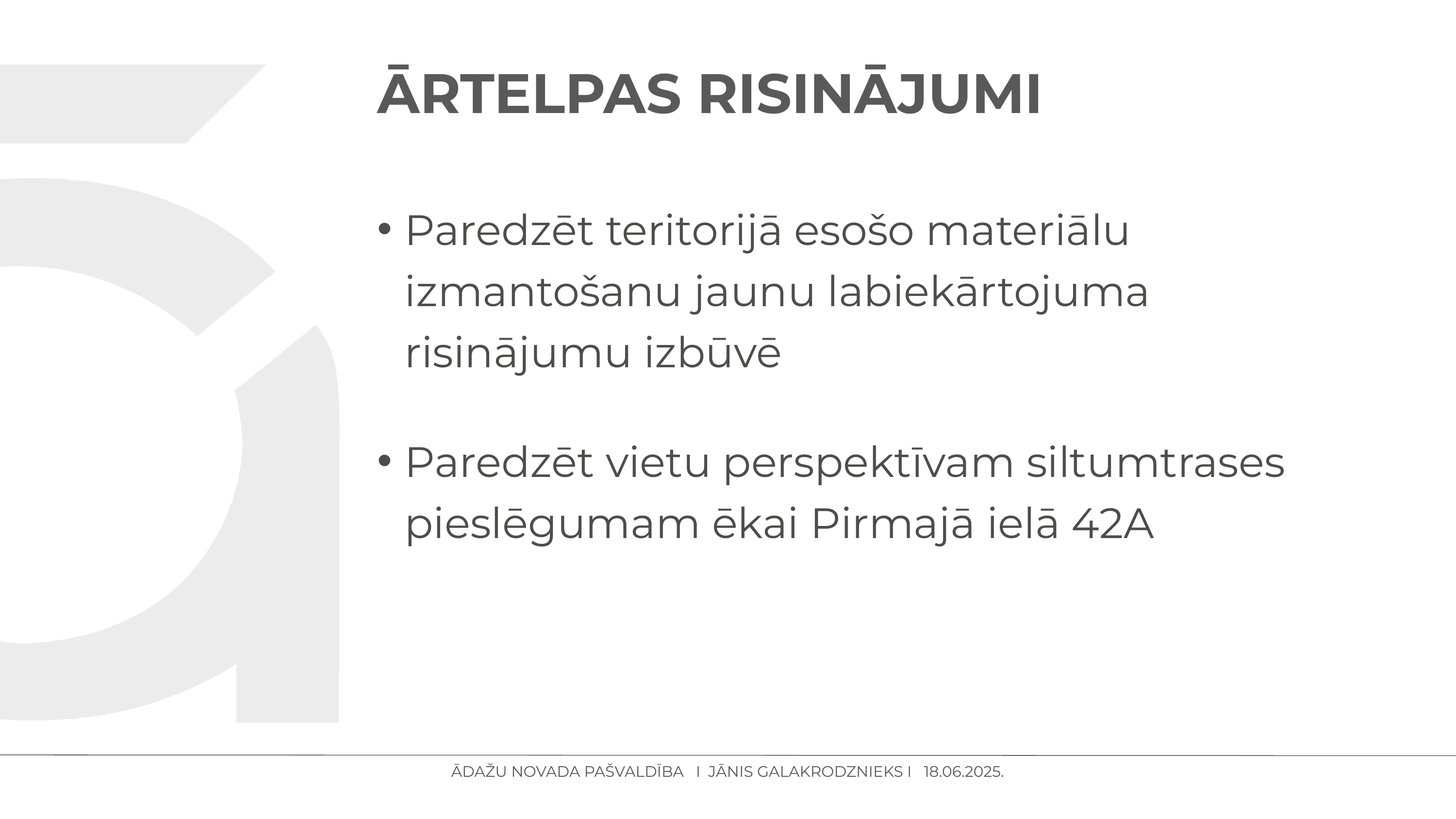

# ĀRTELPAS RISINĀJUMI
Paredzēt teritorijā esošo materiālu izmantošanu jaunu labiekārtojuma risinājumu izbūvē
Paredzēt vietu perspektīvam siltumtrases pieslēgumam ēkai Pirmajā ielā 42A

ĀDAŽU NOVADA PAŠVALDĪBA   I  JĀNIS GALAKRODZNIEKS I   18.06.2025.